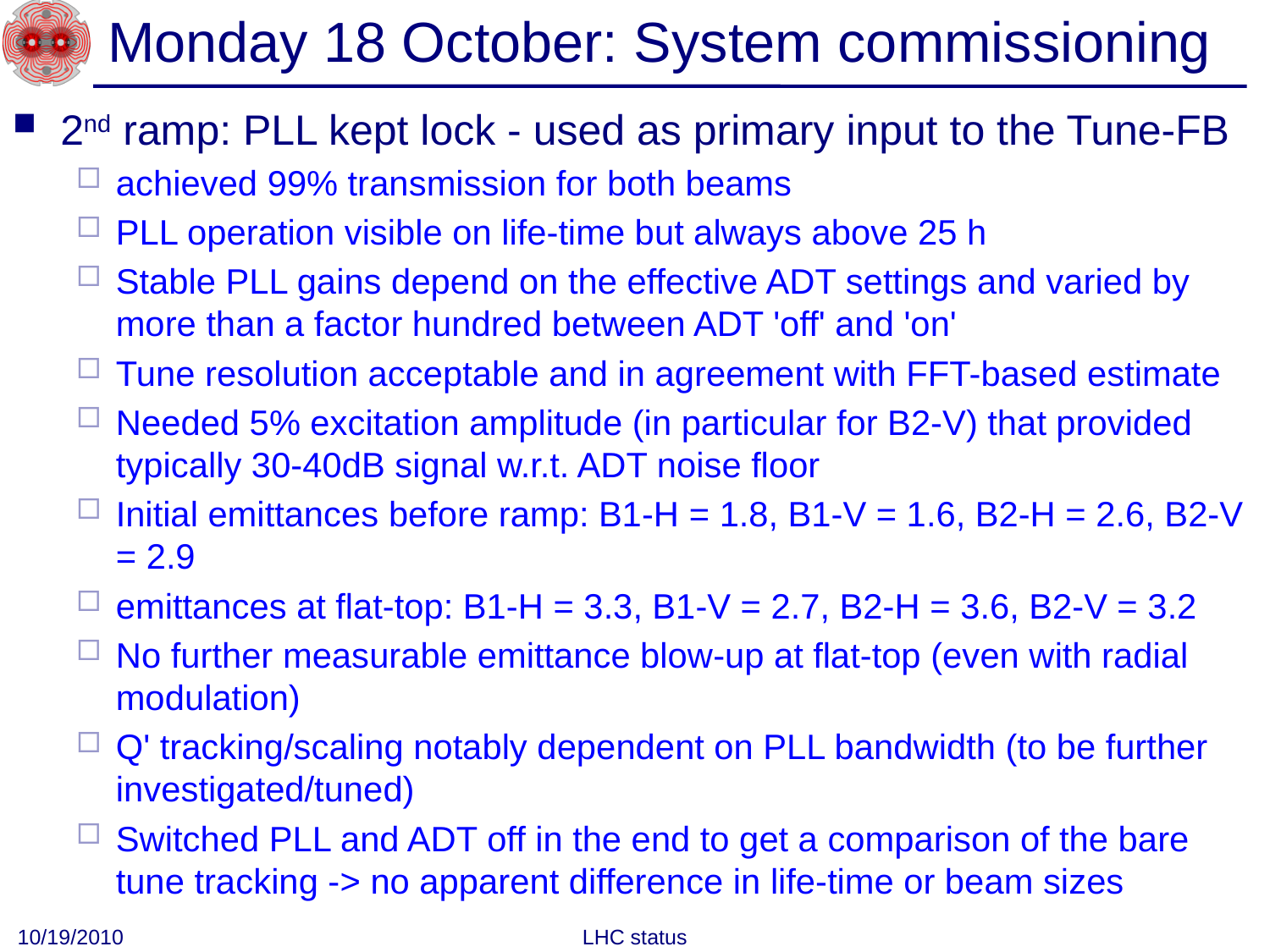

# Monday 18 October: System commissioning
2nd ramp: PLL kept lock - used as primary input to the Tune-FB
achieved 99% transmission for both beams
PLL operation visible on life-time but always above 25 h
Stable PLL gains depend on the effective ADT settings and varied by more than a factor hundred between ADT 'off' and 'on'
Tune resolution acceptable and in agreement with FFT-based estimate
Needed 5% excitation amplitude (in particular for B2-V) that provided typically 30-40dB signal w.r.t. ADT noise floor
Initial emittances before ramp: B1-H = 1.8, B1-V = 1.6, B2-H = 2.6, B2-V = 2.9
emittances at flat-top: B1-H = 3.3, B1-V = 2.7, B2-H = 3.6, B2-V = 3.2
No further measurable emittance blow-up at flat-top (even with radial modulation)
Q' tracking/scaling notably dependent on PLL bandwidth (to be further investigated/tuned)
Switched PLL and ADT off in the end to get a comparison of the bare tune tracking -> no apparent difference in life-time or beam sizes
10/19/2010
LHC status